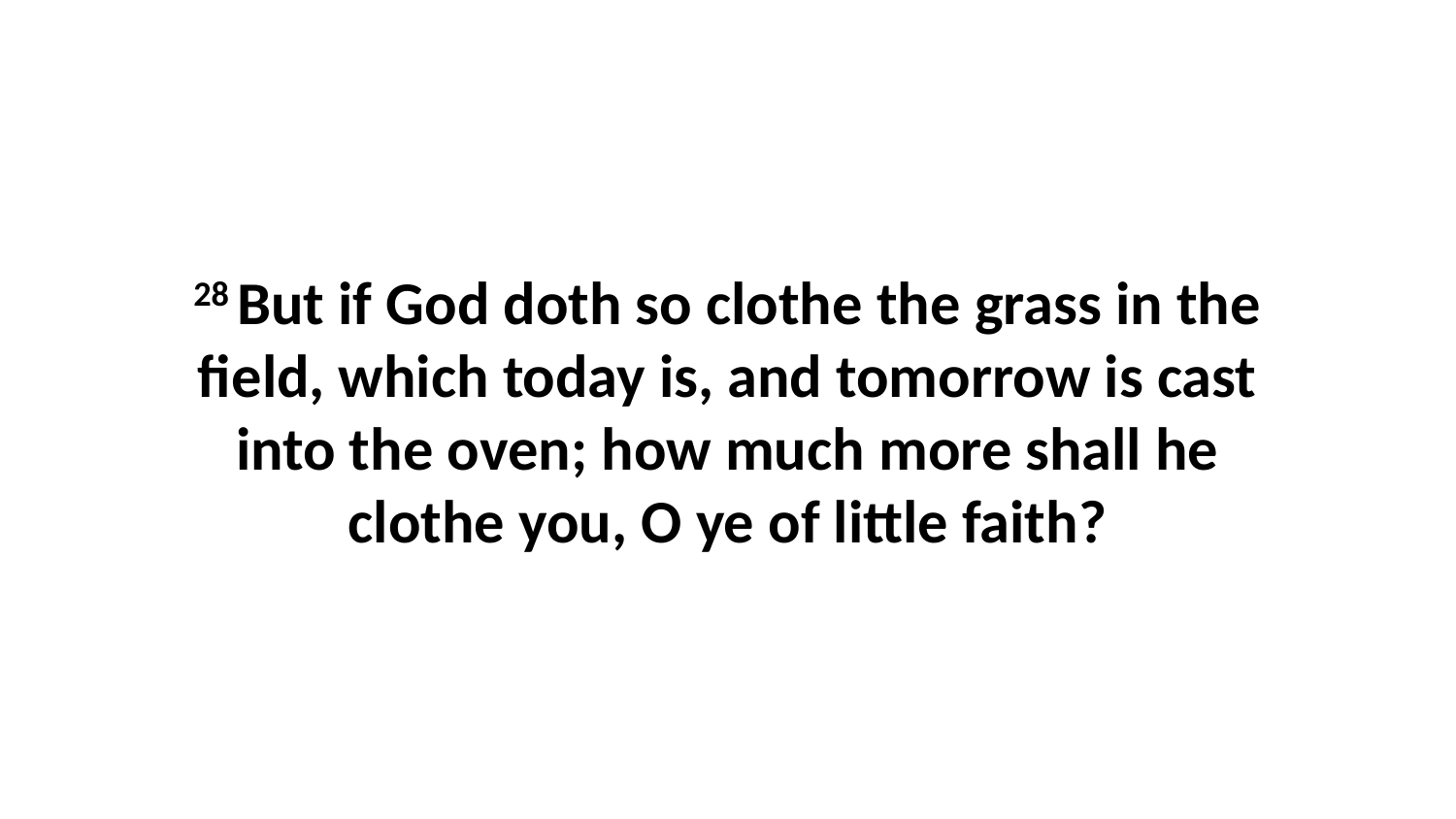

28 But if God doth so clothe the grass in the field, which today is, and tomorrow is cast into the oven; how much more shall he clothe you, O ye of little faith?